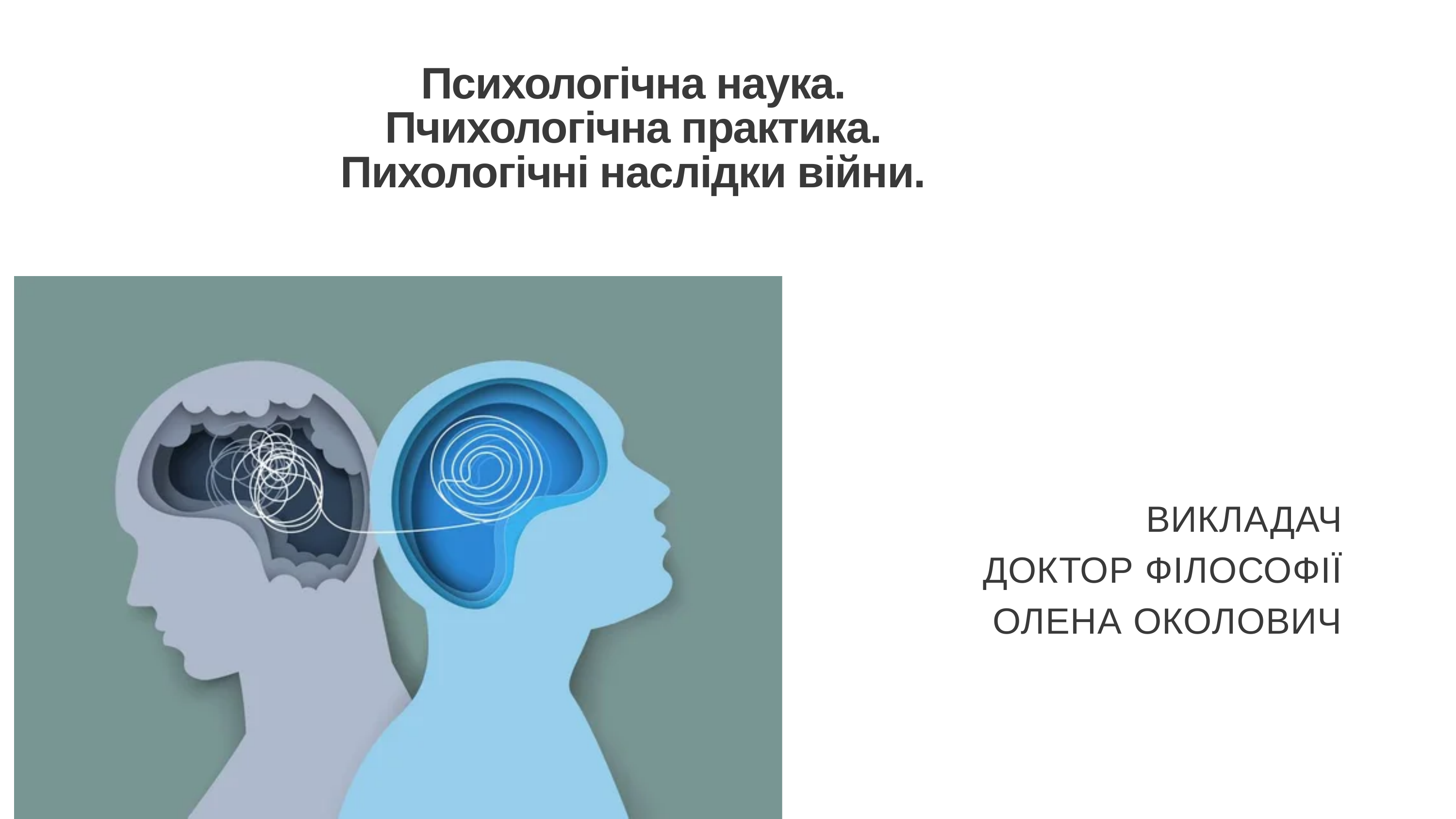

Психологічна наука. Пчихологічна практика. Пихологічні наслідки війни.

ВИКЛАДАЧ
ДОКТОР ФІЛОСОФІЇ
ОЛЕНА ОКОЛОВИЧ